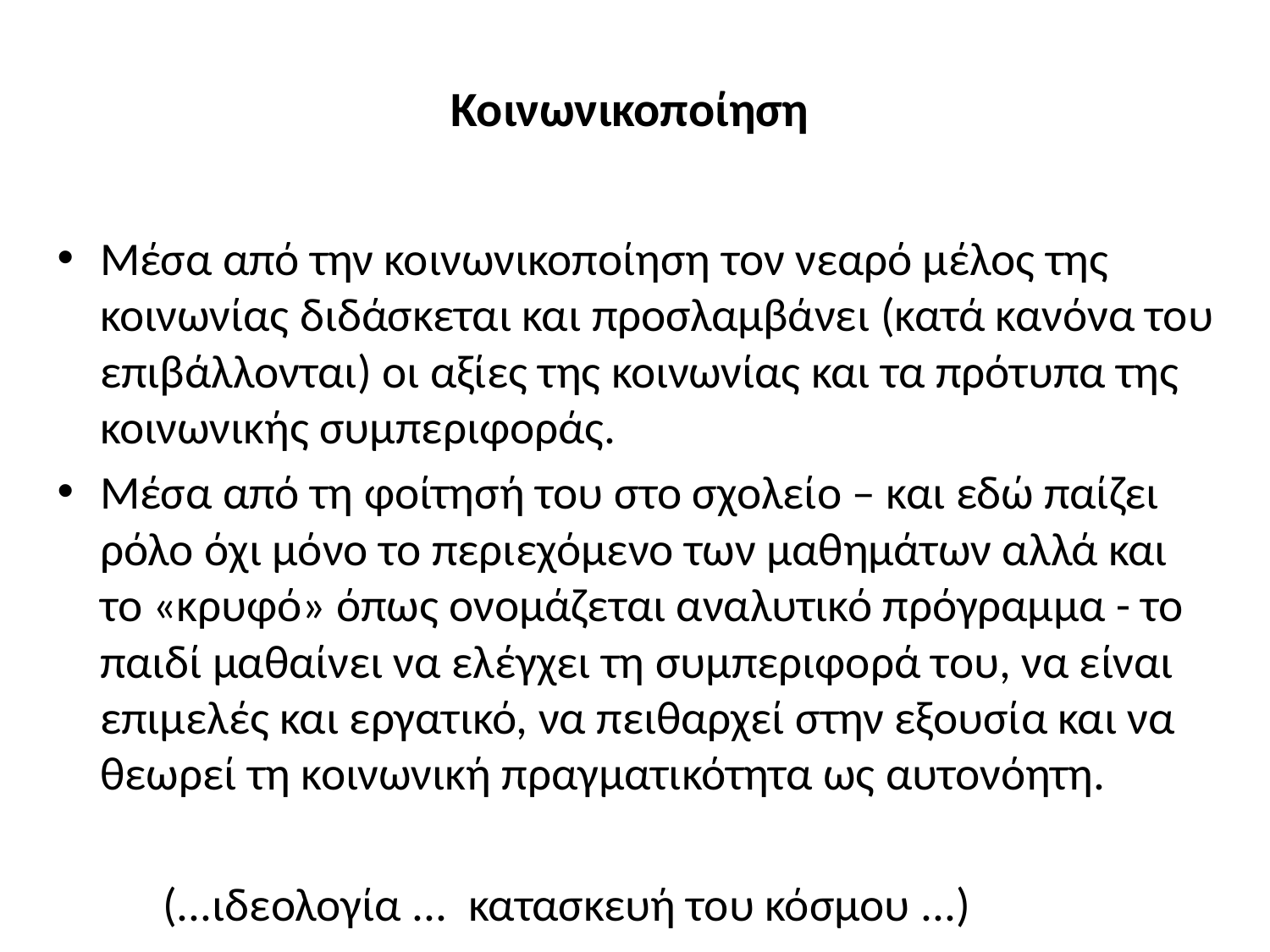

# Κοινωνικοποίηση
Μέσα από την κοινωνικοποίηση τον νεαρό μέλος της κοινωνίας διδάσκεται και προσλαμβάνει (κατά κανόνα του επιβάλλονται) οι αξίες της κοινωνίας και τα πρότυπα της κοινωνικής συμπεριφοράς.
Μέσα από τη φοίτησή του στο σχολείο – και εδώ παίζει ρόλο όχι μόνο το περιεχόμενο των μαθημάτων αλλά και το «κρυφό» όπως ονομάζεται αναλυτικό πρόγραμμα - το παιδί μαθαίνει να ελέγχει τη συμπεριφορά του, να είναι επιμελές και εργατικό, να πειθαρχεί στην εξουσία και να θεωρεί τη κοινωνική πραγματικότητα ως αυτονόητη.

	(...ιδεολογία ...  κατασκευή του κόσμου ...)